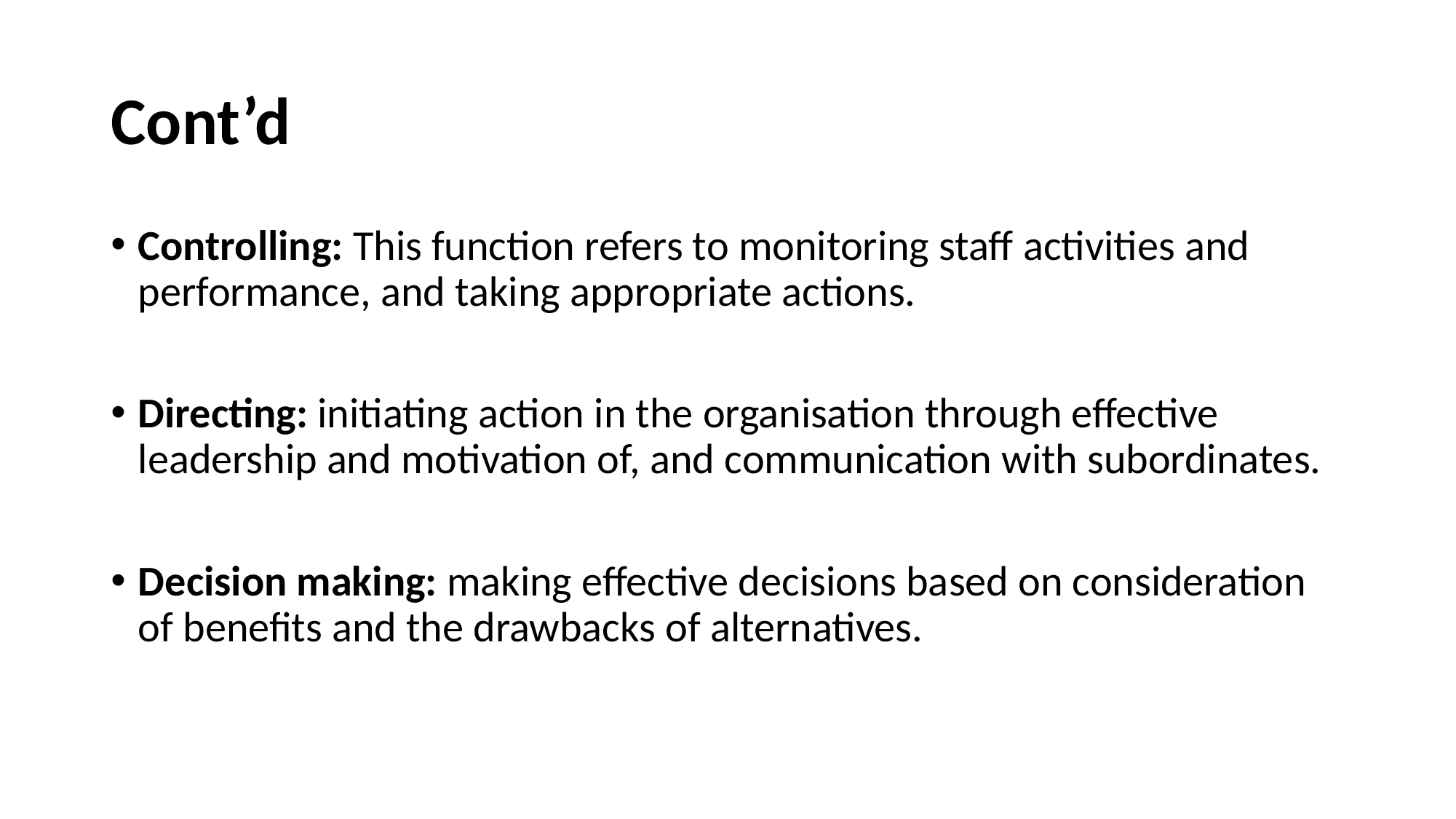

# Cont’d
Controlling: This function refers to monitoring staff activities and performance, and taking appropriate actions.

Directing: initiating action in the organisation through effective  leadership and motivation of, and communication with subordinates.

Decision making: making effective decisions based on consideration of benefits and the drawbacks of alternatives.